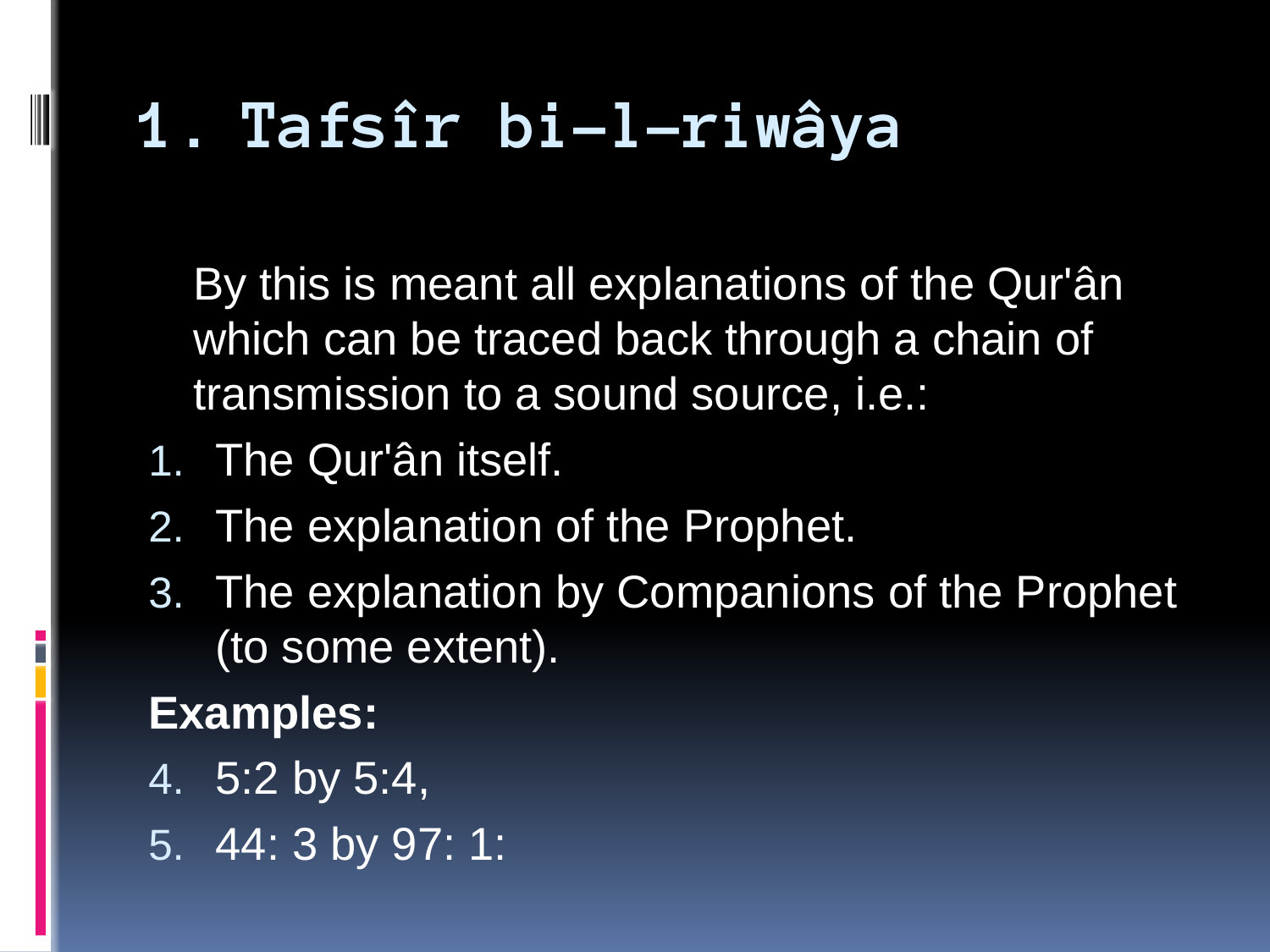

# Tafsîr bi-l-riwâya
	By this is meant all explanations of the Qur'ân which can be traced back through a chain of transmission to a sound source, i.e.:
The Qur'ân itself.
The explanation of the Prophet.
The explanation by Companions of the Prophet (to some extent).
Examples:
5:2 by 5:4,
44: 3 by 97: 1: